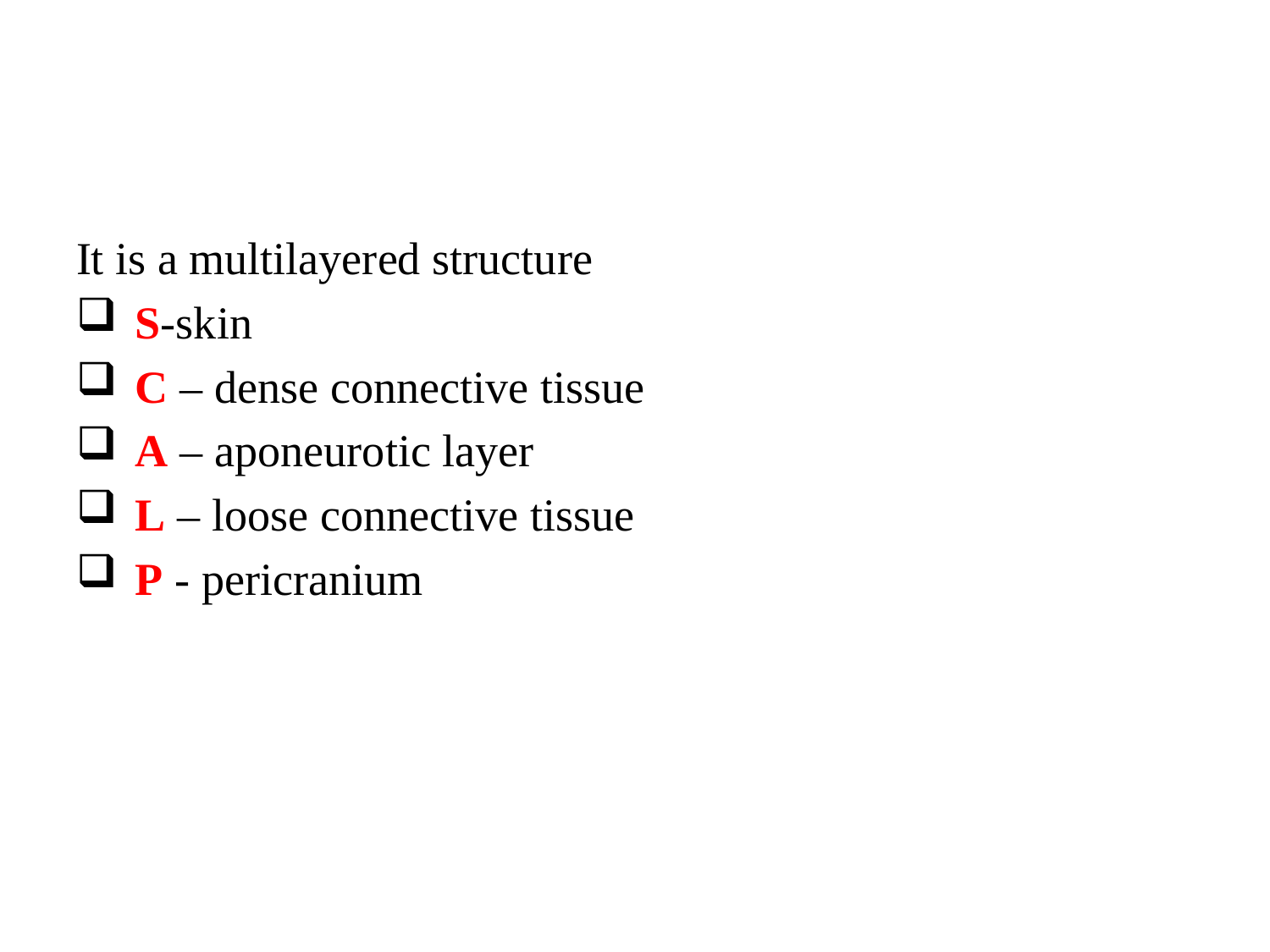

It is a multilayered structure
 S-skin
 C – dense connective tissue
 A – aponeurotic layer
 L – loose connective tissue
 P - pericranium